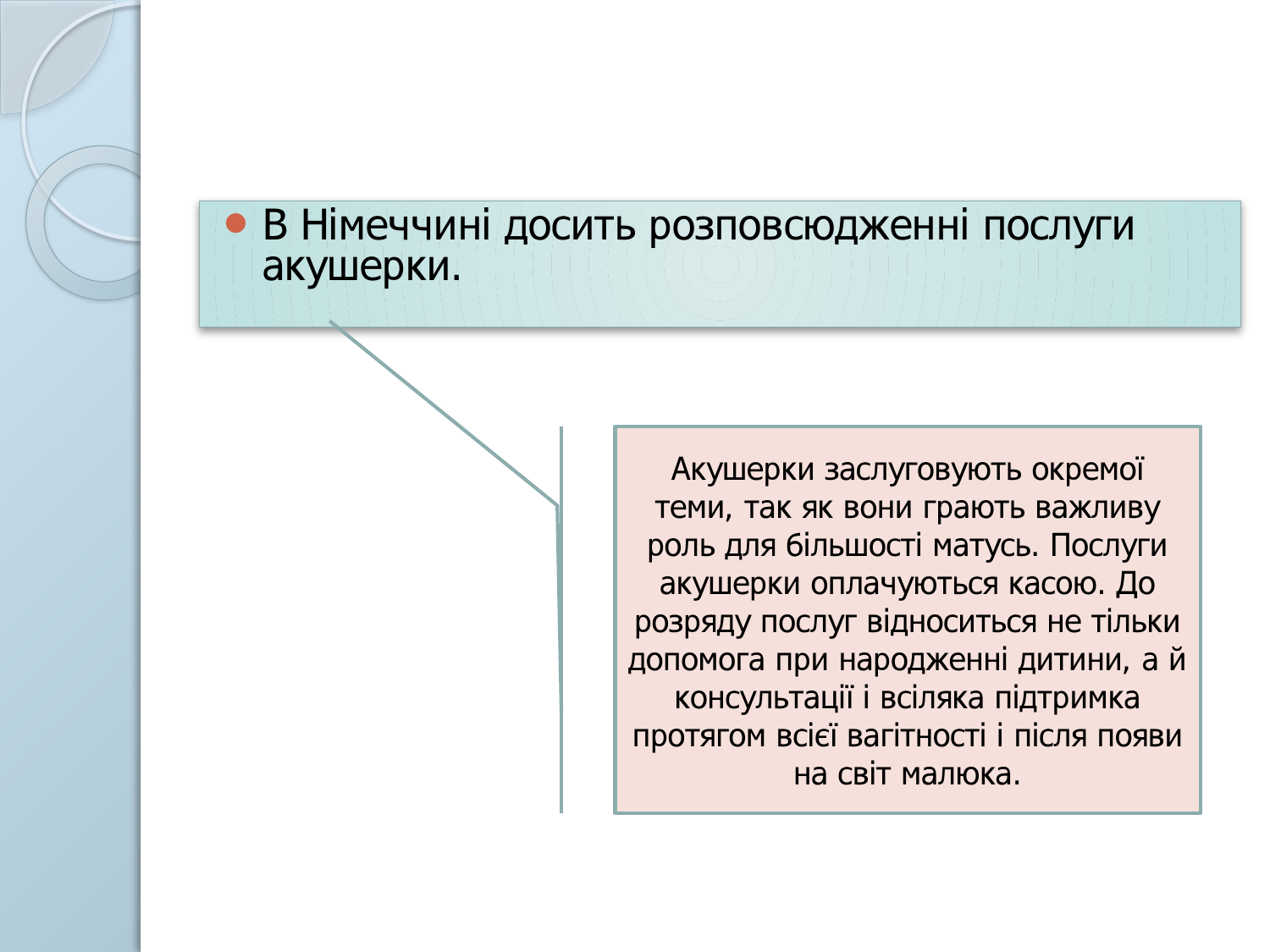

#
В Німеччині досить розповсюдженні послуги акушерки.
Акушерки заслуговують окремої теми, так як вони грають важливу роль для більшості матусь. Послуги акушерки оплачуються касою. До розряду послуг відноситься не тільки допомога при народженні дитини, а й консультації і всіляка підтримка протягом всієї вагітності і після появи на світ малюка.